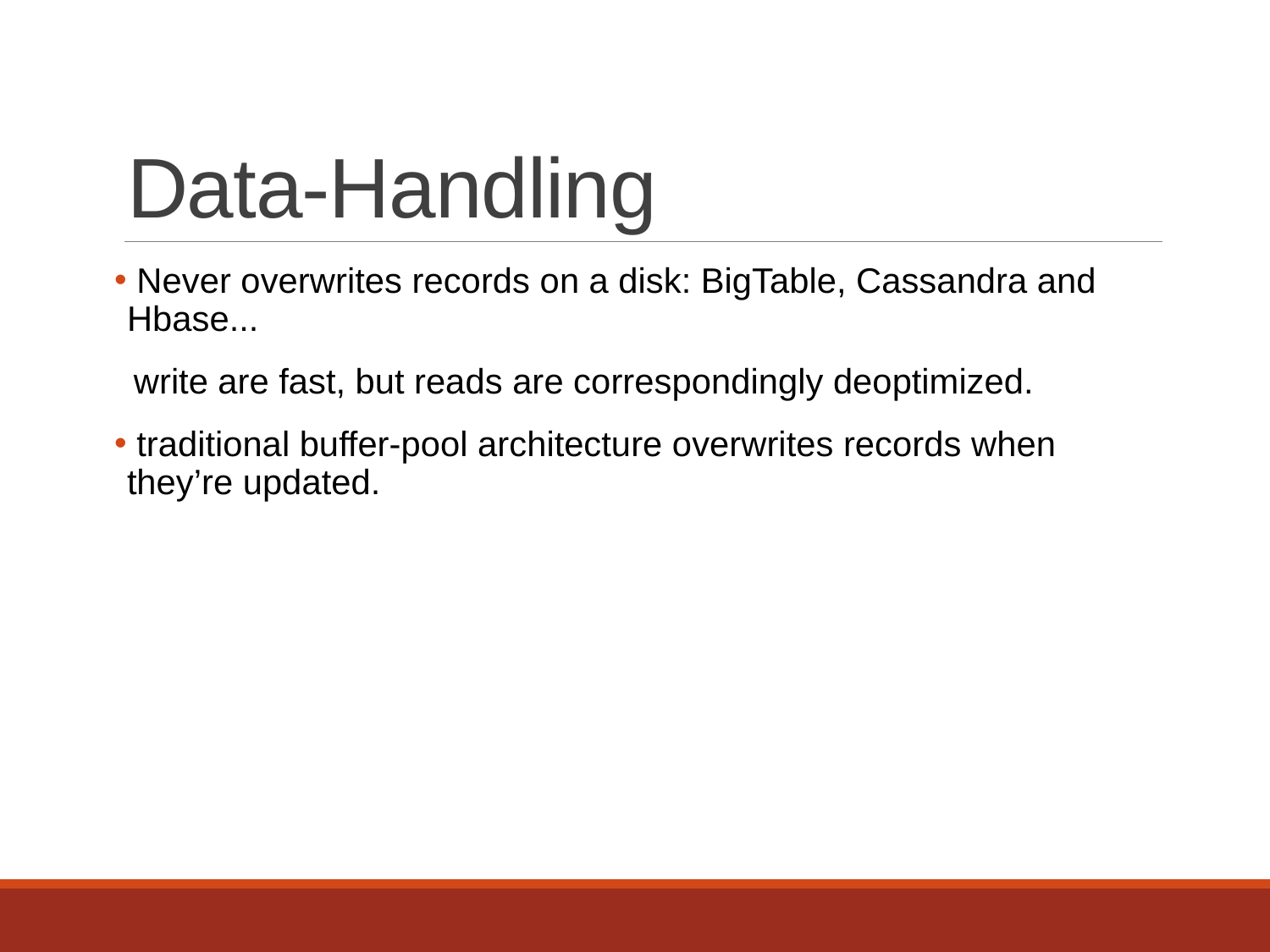

# Data-Handling
 Never overwrites records on a disk: BigTable, Cassandra and   Hbase...
  write are fast, but reads are correspondingly deoptimized.
 traditional buffer-pool architecture overwrites records when they’re updated.